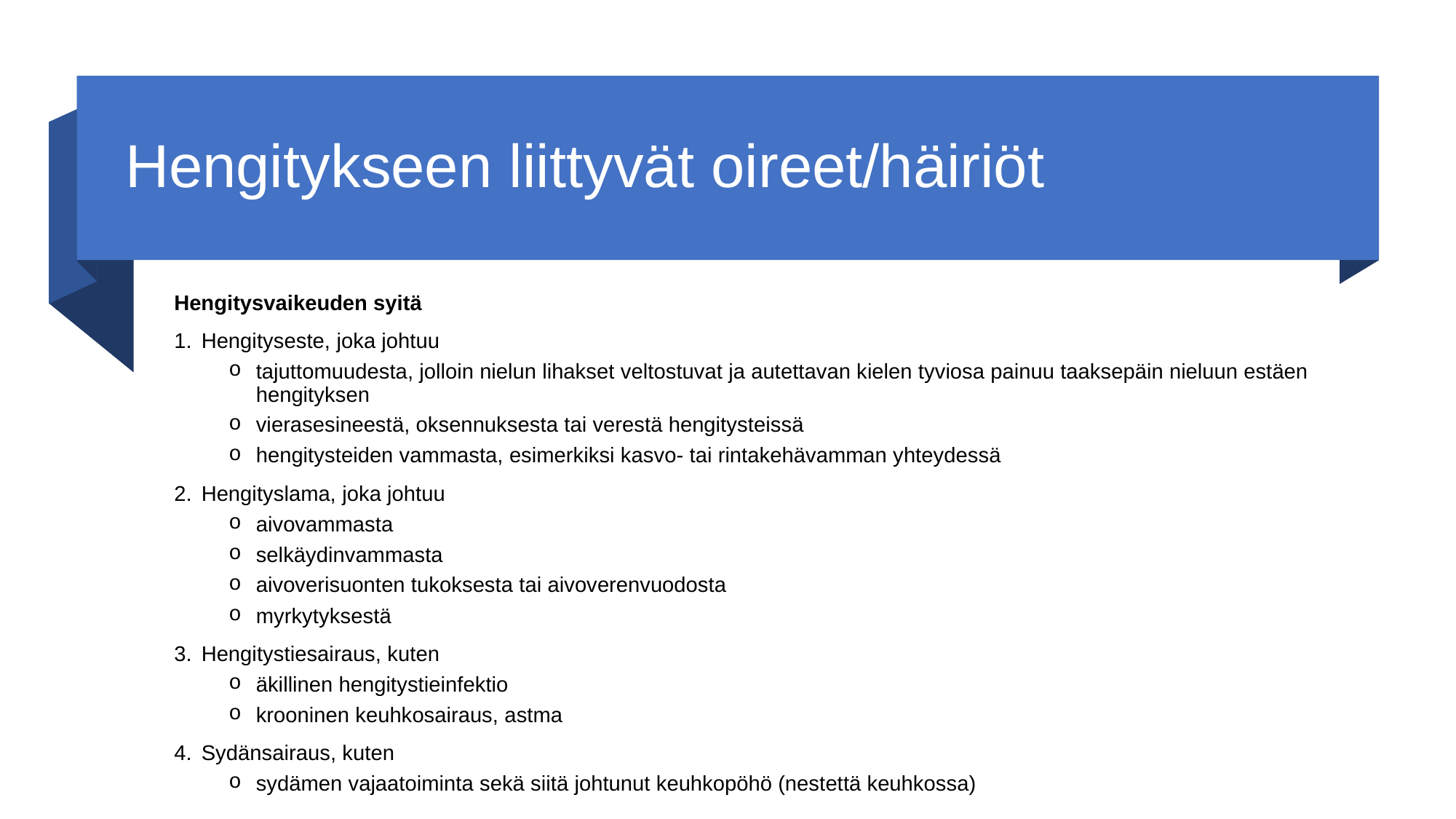

# Hengitykseen liittyvät oireet/häiriöt

Hengitysvaikeuden syitä
Hengityseste, joka johtuu
tajuttomuudesta, jolloin nielun lihakset veltostuvat ja autettavan kielen tyviosa painuu taaksepäin nieluun estäen hengityksen
vierasesineestä, oksennuksesta tai verestä hengitysteissä
hengitysteiden vammasta, esimerkiksi kasvo- tai rintakehävamman yhteydessä
Hengityslama, joka johtuu
aivovammasta
selkäydinvammasta
aivoverisuonten tukoksesta tai aivoverenvuodosta
myrkytyksestä
Hengitystiesairaus, kuten
äkillinen hengitystieinfektio
krooninen keuhkosairaus, astma
Sydänsairaus, kuten
sydämen vajaatoiminta sekä siitä johtunut keuhkopöhö (nestettä keuhkossa)